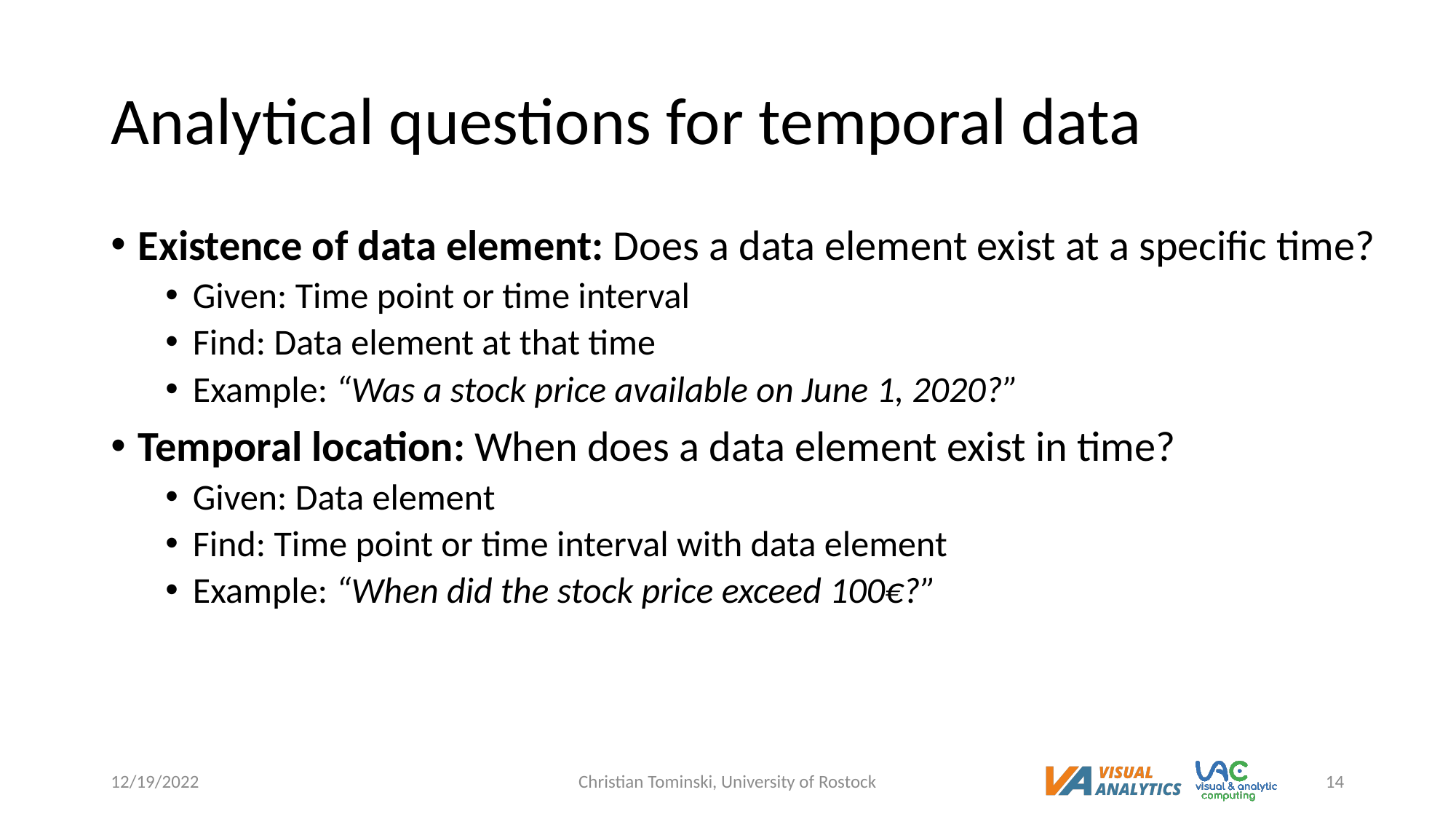

# Analytical questions for temporal data
Existence of data element: Does a data element exist at a specific time?
Given: Time point or time interval
Find: Data element at that time
Example: “Was a stock price available on June 1, 2020?”
Temporal location: When does a data element exist in time?
Given: Data element
Find: Time point or time interval with data element
Example: “When did the stock price exceed 100€?”
12/19/2022
Christian Tominski, University of Rostock
14